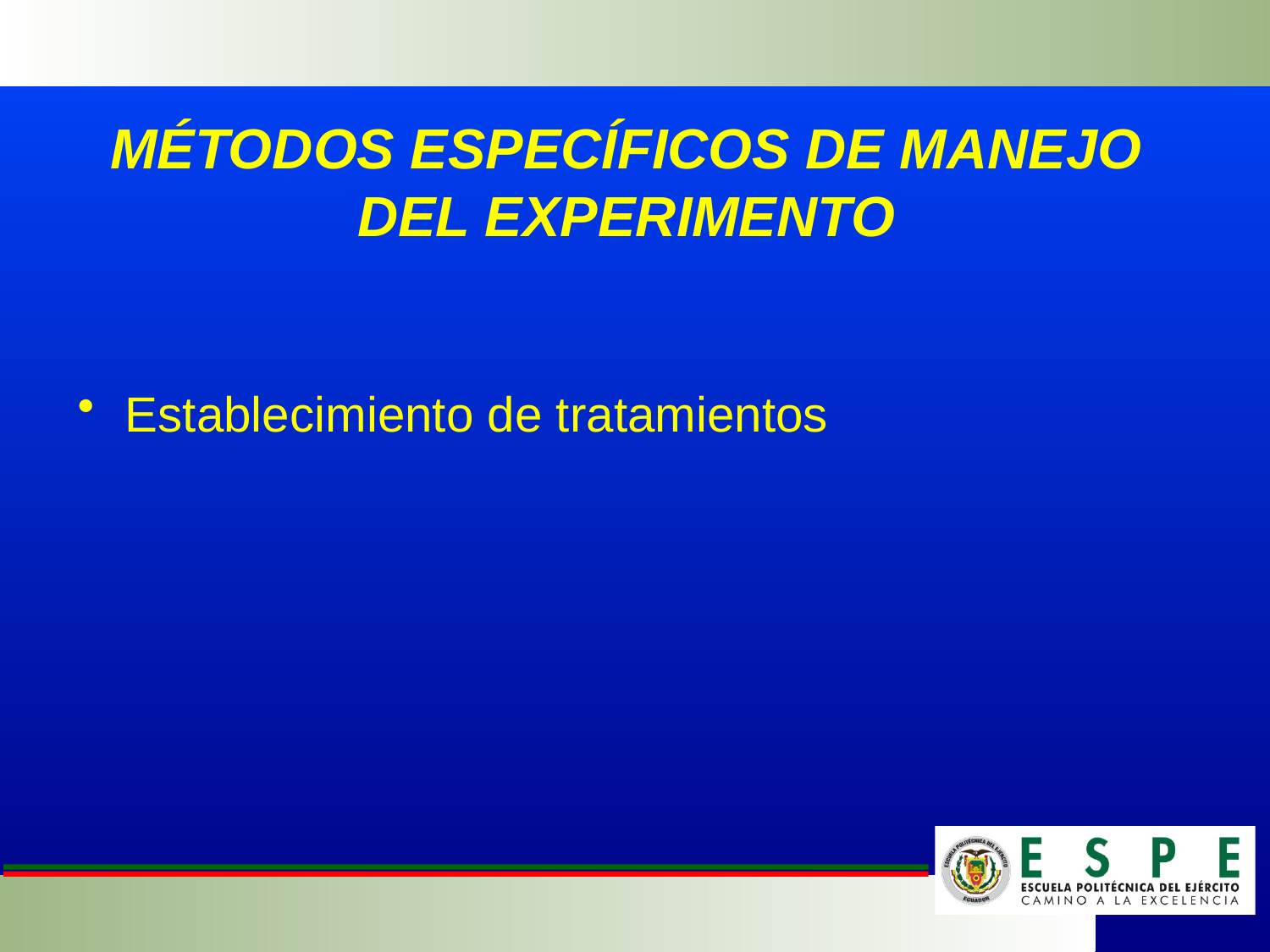

# MÉTODOS ESPECÍFICOS DE MANEJO DEL EXPERIMENTO
Establecimiento de tratamientos